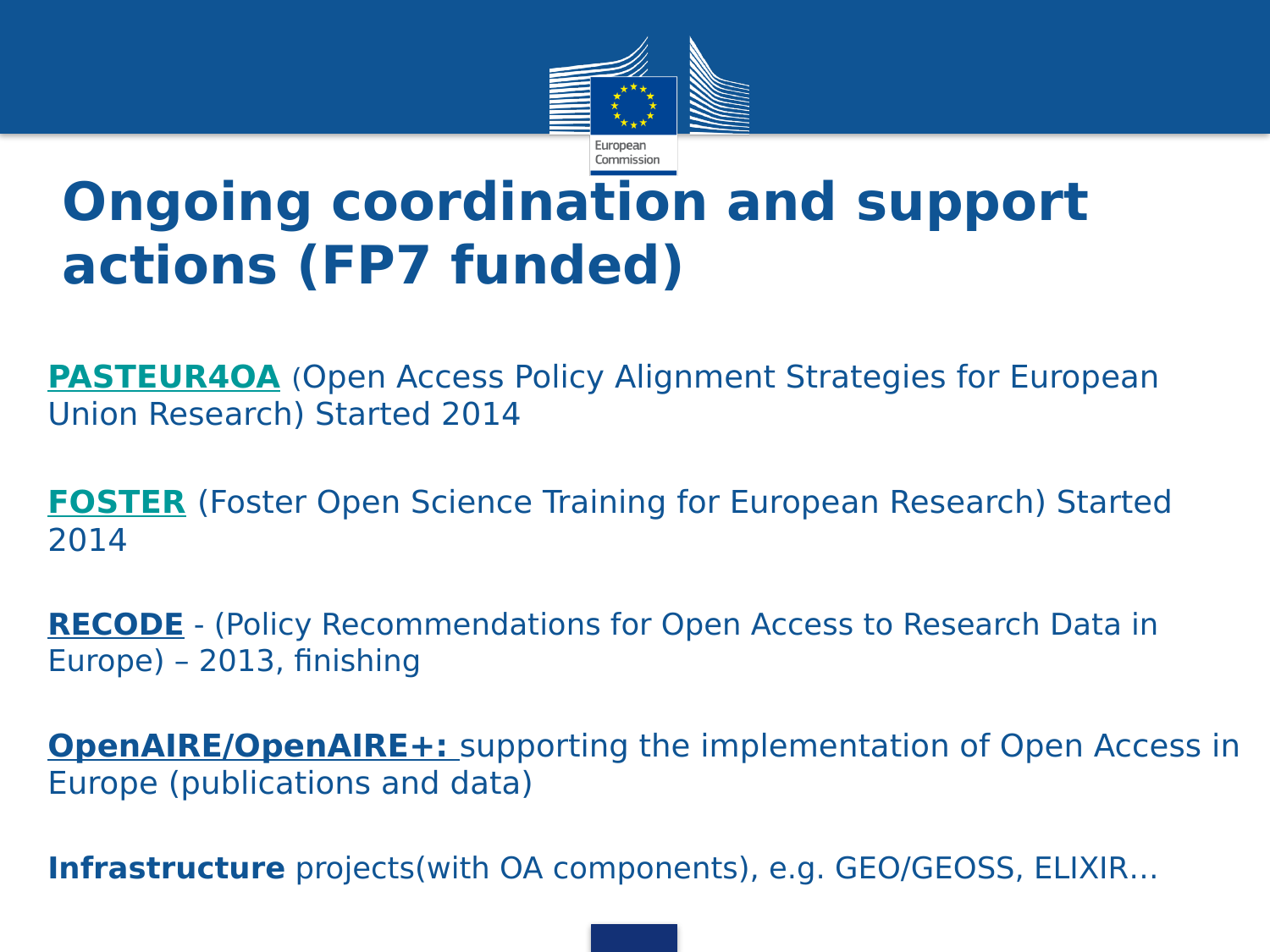

# Ongoing coordination and support actions (FP7 funded)

PASTEUR4OA (Open Access Policy Alignment Strategies for European Union Research) Started 2014

FOSTER (Foster Open Science Training for European Research) Started 2014

RECODE - (Policy Recommendations for Open Access to Research Data in Europe) – 2013, finishing

OpenAIRE/OpenAIRE+: supporting the implementation of Open Access in Europe (publications and data)

Infrastructure projects(with OA components), e.g. GEO/GEOSS, ELIXIR…